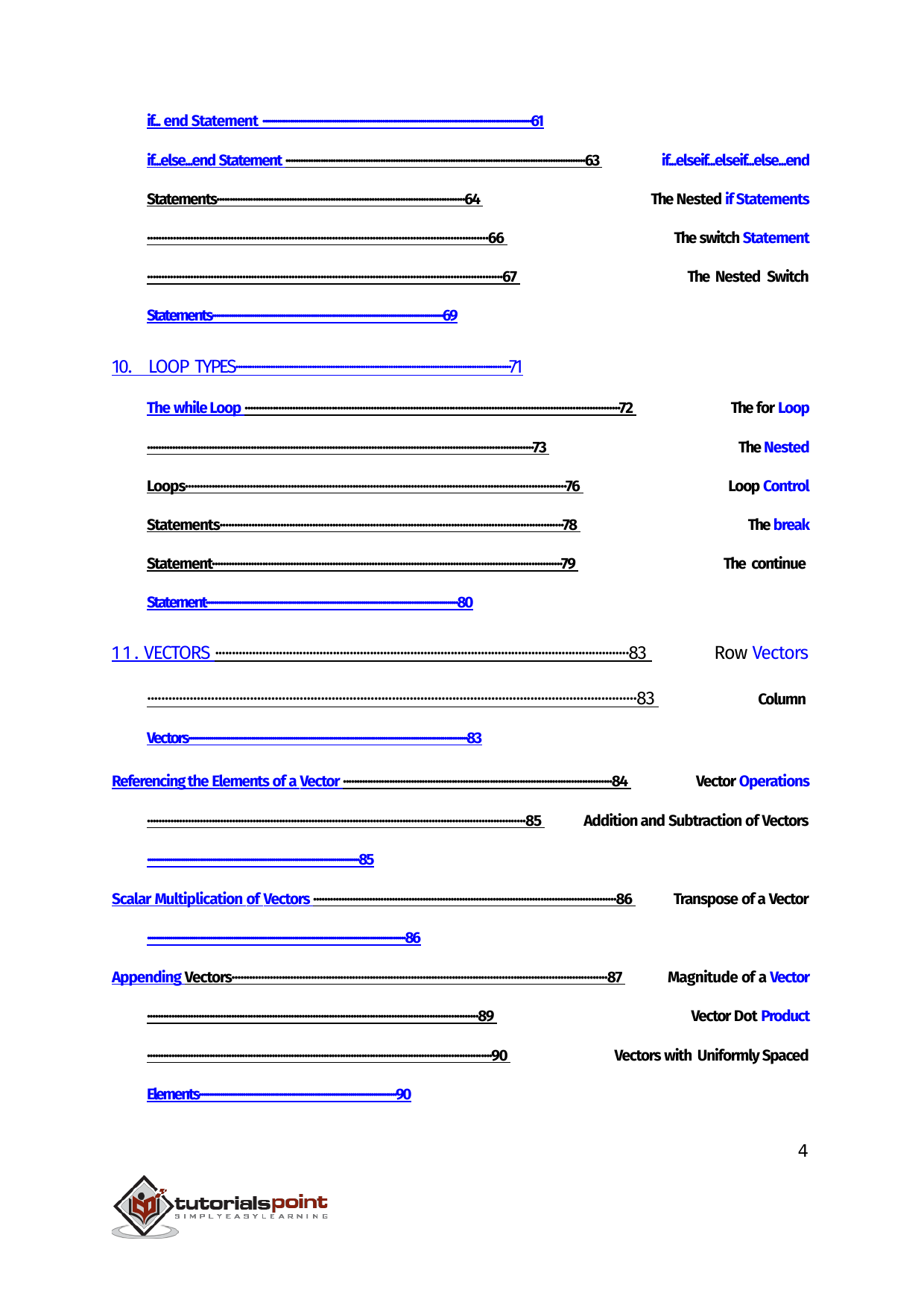

if... end Statement ································································································································61
if...else...end Statement ························································································································63  if...elseif...elseif...else...end Statements································································································64  The Nested if Statements ······················································································································66  The switch Statement ···························································································································67  The  Nested  Switch Statements··············································································································69

10.    LOOP TYPES·······················································································································71
The while Loop ······································································································································72  The for Loop ··········································································································································73  The Nested Loops··································································································································76  Loop Control Statements·······················································································································78  The break Statement·····························································································································79  The  continue  Statement························································································································80
11. VECTORS ···························································································································83  Row Vectors ··········································································································································83  Column  Vectors·····································································································································83
Referencing the Elements of a Vector ···································································································84  Vector Operations ·································································································································85  Addition and Subtraction of Vectors ·····································································································85
Scalar Multiplication of Vectors ············································································································86  Transpose of a Vector ···························································································································86
Appending Vectors································································································································87  Magnitude of a Vector ··························································································································89  Vector Dot Product ·······························································································································90  Vectors with  Uniformly Spaced Elements······························································································90
4